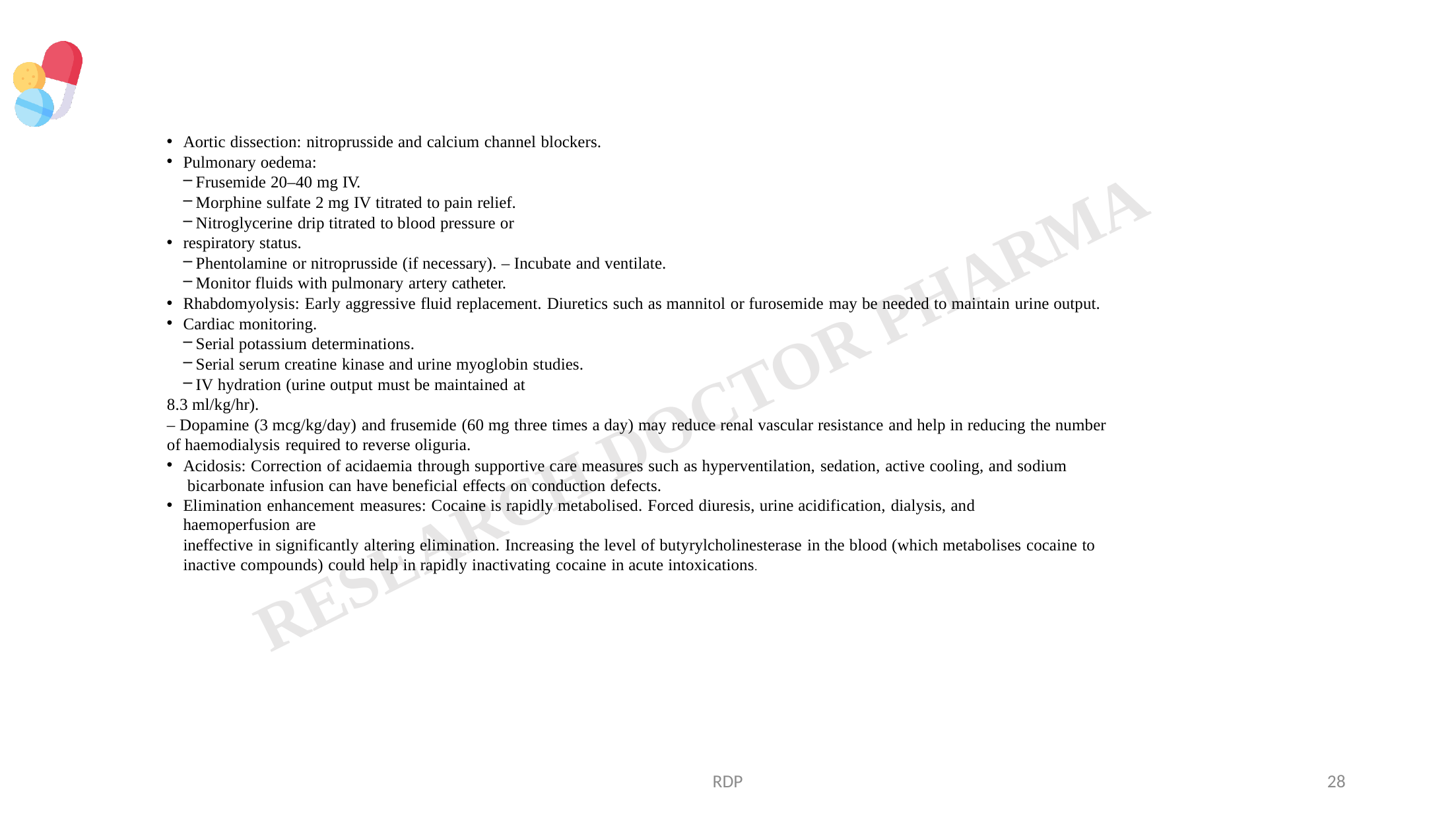

Aortic dissection: nitroprusside and calcium channel blockers.
Pulmonary oedema:
Frusemide 20–40 mg IV.
Morphine sulfate 2 mg IV titrated to pain relief.
Nitroglycerine drip titrated to blood pressure or
respiratory status.
Phentolamine or nitroprusside (if necessary). – Incubate and ventilate.
Monitor fluids with pulmonary artery catheter.
Rhabdomyolysis: Early aggressive fluid replacement. Diuretics such as mannitol or furosemide may be needed to maintain urine output.
Cardiac monitoring.
Serial potassium determinations.
Serial serum creatine kinase and urine myoglobin studies.
IV hydration (urine output must be maintained at
8.3 ml/kg/hr).
– Dopamine (3 mcg/kg/day) and frusemide (60 mg three times a day) may reduce renal vascular resistance and help in reducing the number  of haemodialysis required to reverse oliguria.
Acidosis: Correction of acidaemia through supportive care measures such as hyperventilation, sedation, active cooling, and sodium  bicarbonate infusion can have beneficial effects on conduction defects.
Elimination enhancement measures: Cocaine is rapidly metabolised. Forced diuresis, urine acidification, dialysis, and haemoperfusion are
ineffective in significantly altering elimination. Increasing the level of butyrylcholinesterase in the blood (which metabolises cocaine to  inactive compounds) could help in rapidly inactivating cocaine in acute intoxications.
RDP
28